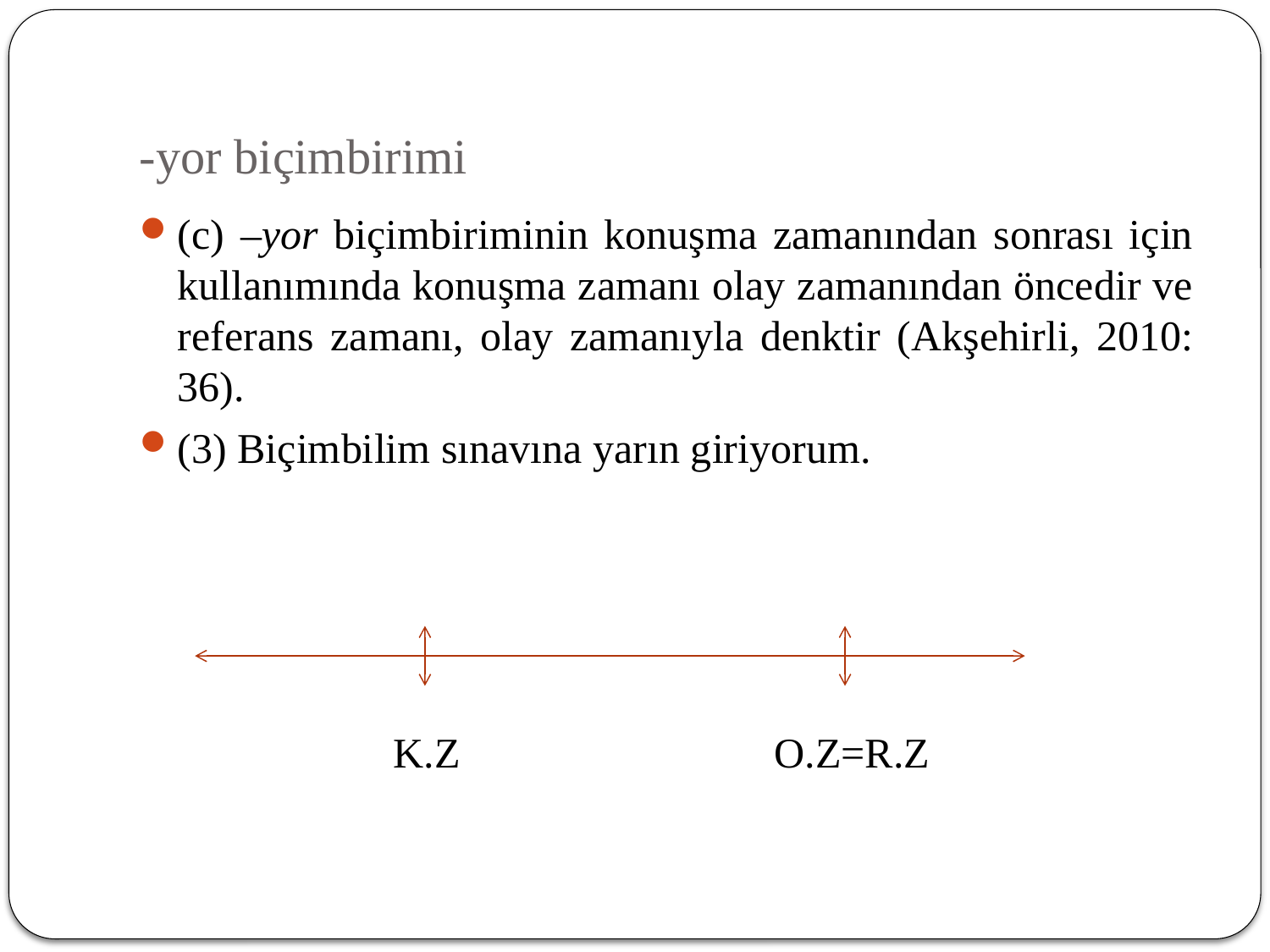

# -yor biçimbirimi
(c) –yor biçimbiriminin konuşma zamanından sonrası için kullanımında konuşma zamanı olay zamanından öncedir ve referans zamanı, olay zamanıyla denktir (Akşehirli, 2010: 36).
(3) Biçimbilim sınavına yarın giriyorum.

		K.Z			O.Z=R.Z